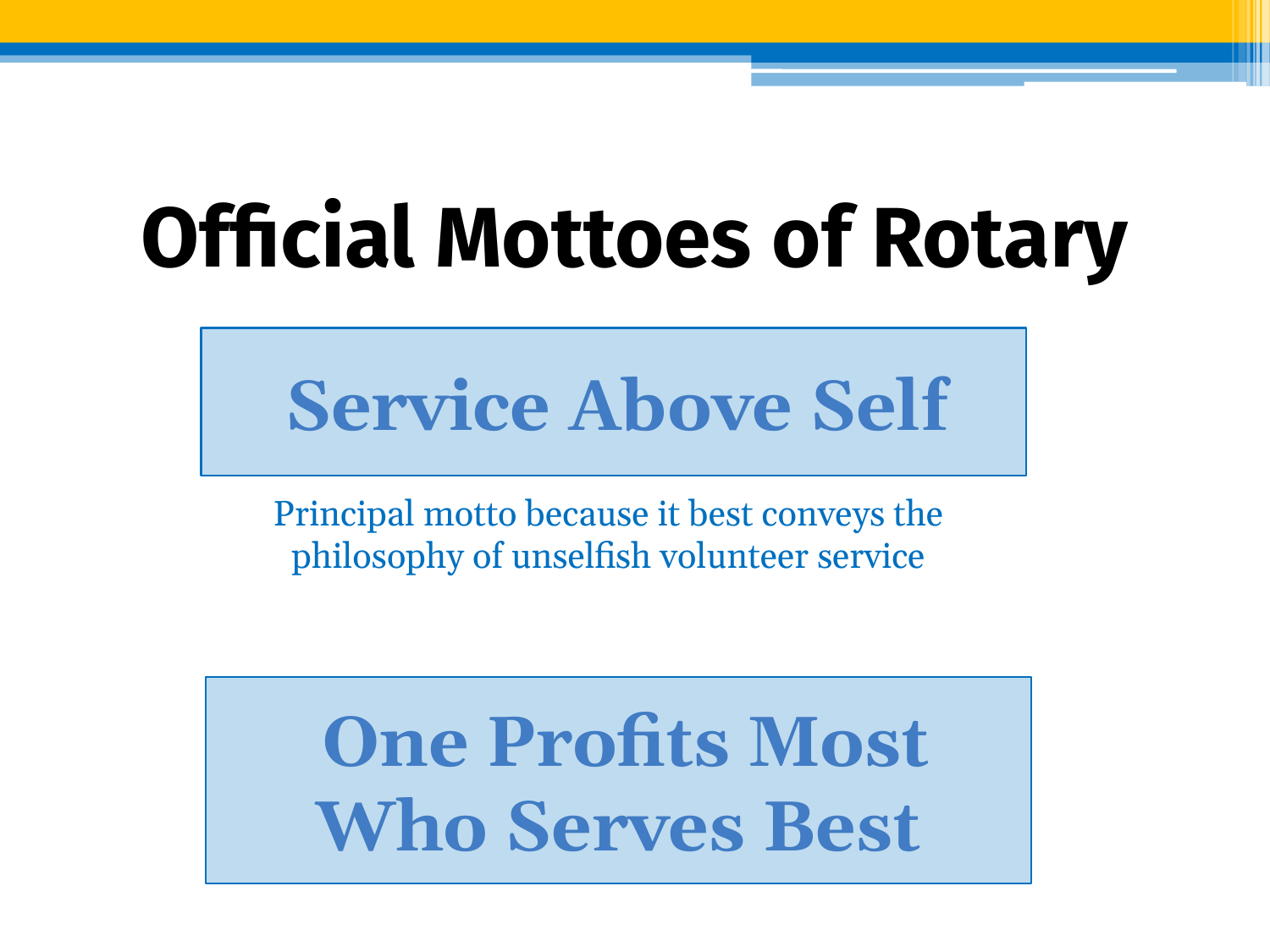

Rotary’s official mottoes are Service Above Self and One Profits Most Who Serves Best.   These mottoes date back to the early days of Rotary.   “Service Above Self” was inspired in 1911 at the second convention of the National Association of Rotary Clubs of America in Portland, Oregon.  During a convention outing, the president of the Rotary Club of Minneapolis, Ben Collins talked with a Seattle Rotarian about the proper way to organize a Rotary club, offering the principle his club had adopted:  Service, Not Self.  Paul Harris who was also on the boat trip joined the conversation and Harris asked Collins to address the convention and the phrase Service, Not Self was met with great enthusiasm.   It was at the 1950 RI Convention in Detroit that the slightly modified version was formally approved as one of the official mottoes of Rotary:  Service Above Self.  The 1989 Council on Legislation established Service Above Self as the principal motto of Rotary because it best conveys the philosophy of unselfish volunteer service
# Official Mottoes of Rotary
Service Above Self
Principal motto because it best conveys the philosophy of unselfish volunteer service
One Profits Most Who Serves Best